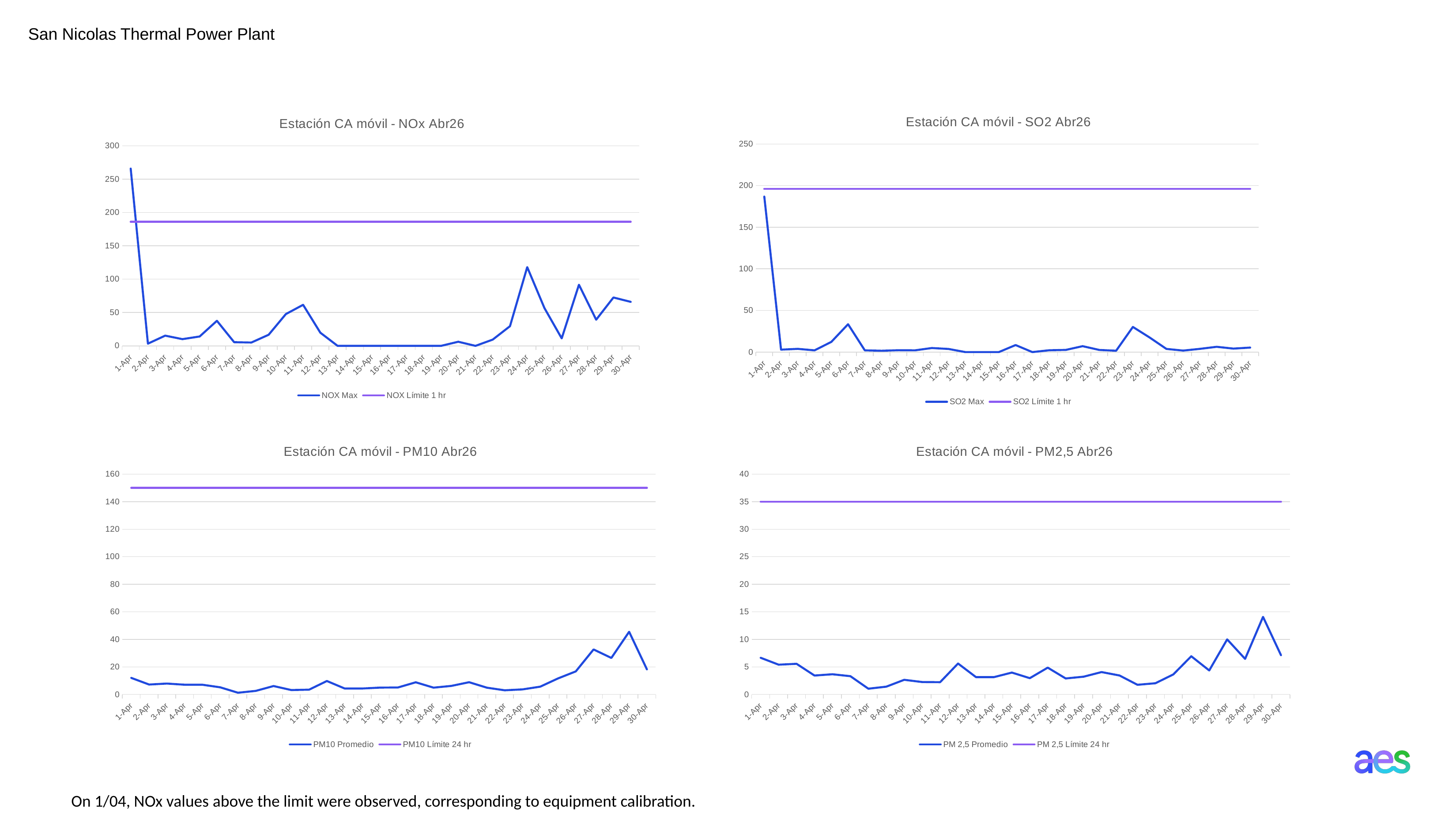

San Nicolas Thermal Power Plant

### Chart: Estación CA móvil - SO2 Abr26

| Category | SO2 | SO2 |
|---|---|---|
| 46113 | 186.78 | 196.0 |
| 46114 | 2.93 | 196.0 |
| 46115 | 3.87 | 196.0 |
| 46116 | 2.08 | 196.0 |
| 46117 | 12.21 | 196.0 |
| 46118 | 33.43 | 196.0 |
| 46119 | 2.08 | 196.0 |
| 46120 | 1.59 | 196.0 |
| 46121 | 2.23 | 196.0 |
| 46122 | 2.1 | 196.0 |
| 46123 | 4.87 | 196.0 |
| 46124 | 3.74 | 196.0 |
| 46125 | 0.0 | 196.0 |
| 46126 | 0.0 | 196.0 |
| 46127 | 0.0 | 196.0 |
| 46128 | 8.42 | 196.0 |
| 46129 | 0.0 | 196.0 |
| 46130 | 2.17 | 196.0 |
| 46131 | 2.6 | 196.0 |
| 46132 | 7.09 | 196.0 |
| 46133 | 2.56 | 196.0 |
| 46134 | 1.6 | 196.0 |
| 46135 | 30.19 | 196.0 |
| 46136 | 17.5 | 196.0 |
| 46137 | 3.8 | 196.0 |
| 46138 | 1.8 | 196.0 |
| 46139 | 3.88 | 196.0 |
| 46140 | 6.35 | 196.0 |
| 46141 | 4.18 | 196.0 |
| 46142 | 5.4 | 196.0 |

### Chart: Estación CA móvil - NOx Abr26

| Category | NOX | NOX |
|---|---|---|
| 46113 | 265.79 | 186.0 |
| 46114 | 3.29 | 186.0 |
| 46115 | 15.29 | 186.0 |
| 46116 | 10.08 | 186.0 |
| 46117 | 14.06 | 186.0 |
| 46118 | 37.51 | 186.0 |
| 46119 | 5.48 | 186.0 |
| 46120 | 5.0 | 186.0 |
| 46121 | 16.62 | 186.0 |
| 46122 | 47.63 | 186.0 |
| 46123 | 61.52 | 186.0 |
| 46124 | 19.7 | 186.0 |
| 46125 | 0.0 | 186.0 |
| 46126 | 0.0 | 186.0 |
| 46127 | 0.0 | 186.0 |
| 46128 | 0.0 | 186.0 |
| 46129 | 0.0 | 186.0 |
| 46130 | 0.0 | 186.0 |
| 46131 | 0.0 | 186.0 |
| 46132 | 6.17 | 186.0 |
| 46133 | 0.0 | 186.0 |
| 46134 | 9.37 | 186.0 |
| 46135 | 29.48 | 186.0 |
| 46136 | 118.0 | 186.0 |
| 46137 | 56.58 | 186.0 |
| 46138 | 11.22 | 186.0 |
| 46139 | 91.61 | 186.0 |
| 46140 | 39.19 | 186.0 |
| 46141 | 72.5 | 186.0 |
| 46142 | 65.98 | 186.0 |

### Chart: Estación CA móvil - PM10 Abr26

| Category | PM10 | PM10 |
|---|---|---|
| 46113 | 12.0 | 150.0 |
| 46114 | 7.18 | 150.0 |
| 46115 | 7.89 | 150.0 |
| 46116 | 7.06 | 150.0 |
| 46117 | 7.04 | 150.0 |
| 46118 | 5.15 | 150.0 |
| 46119 | 1.22 | 150.0 |
| 46120 | 2.57 | 150.0 |
| 46121 | 6.08 | 150.0 |
| 46122 | 3.17 | 150.0 |
| 46123 | 3.45 | 150.0 |
| 46124 | 9.74 | 150.0 |
| 46125 | 4.31 | 150.0 |
| 46126 | 4.31 | 150.0 |
| 46127 | 4.95 | 150.0 |
| 46128 | 5.04 | 150.0 |
| 46129 | 8.81 | 150.0 |
| 46130 | 4.92 | 150.0 |
| 46131 | 6.18 | 150.0 |
| 46132 | 8.86 | 150.0 |
| 46133 | 4.9 | 150.0 |
| 46134 | 3.0 | 150.0 |
| 46135 | 3.65 | 150.0 |
| 46136 | 5.63 | 150.0 |
| 46137 | 11.61 | 150.0 |
| 46138 | 16.73 | 150.0 |
| 46139 | 32.66 | 150.0 |
| 46140 | 26.49 | 150.0 |
| 46141 | 45.49 | 150.0 |
| 46142 | 18.21 | 150.0 |

### Chart: Estación CA móvil - PM2,5 Abr26

| Category | PM 2,5 | PM 2,5 |
|---|---|---|
| 46113 | 6.65 | 35.0 |
| 46114 | 5.4 | 35.0 |
| 46115 | 5.56 | 35.0 |
| 46116 | 3.43 | 35.0 |
| 46117 | 3.66 | 35.0 |
| 46118 | 3.31 | 35.0 |
| 46119 | 1.04 | 35.0 |
| 46120 | 1.41 | 35.0 |
| 46121 | 2.65 | 35.0 |
| 46122 | 2.25 | 35.0 |
| 46123 | 2.22 | 35.0 |
| 46124 | 5.61 | 35.0 |
| 46125 | 3.14 | 35.0 |
| 46126 | 3.14 | 35.0 |
| 46127 | 3.97 | 35.0 |
| 46128 | 2.95 | 35.0 |
| 46129 | 4.86 | 35.0 |
| 46130 | 2.9 | 35.0 |
| 46131 | 3.22 | 35.0 |
| 46132 | 4.06 | 35.0 |
| 46133 | 3.44 | 35.0 |
| 46134 | 1.75 | 35.0 |
| 46135 | 2.03 | 35.0 |
| 46136 | 3.63 | 35.0 |
| 46137 | 6.93 | 35.0 |
| 46138 | 4.35 | 35.0 |
| 46139 | 9.99 | 35.0 |
| 46140 | 6.45 | 35.0 |
| 46141 | 14.08 | 35.0 |
| 46142 | 7.13 | 35.0 |
On 1/04, NOx values ​​above the limit were observed, corresponding to equipment calibration.